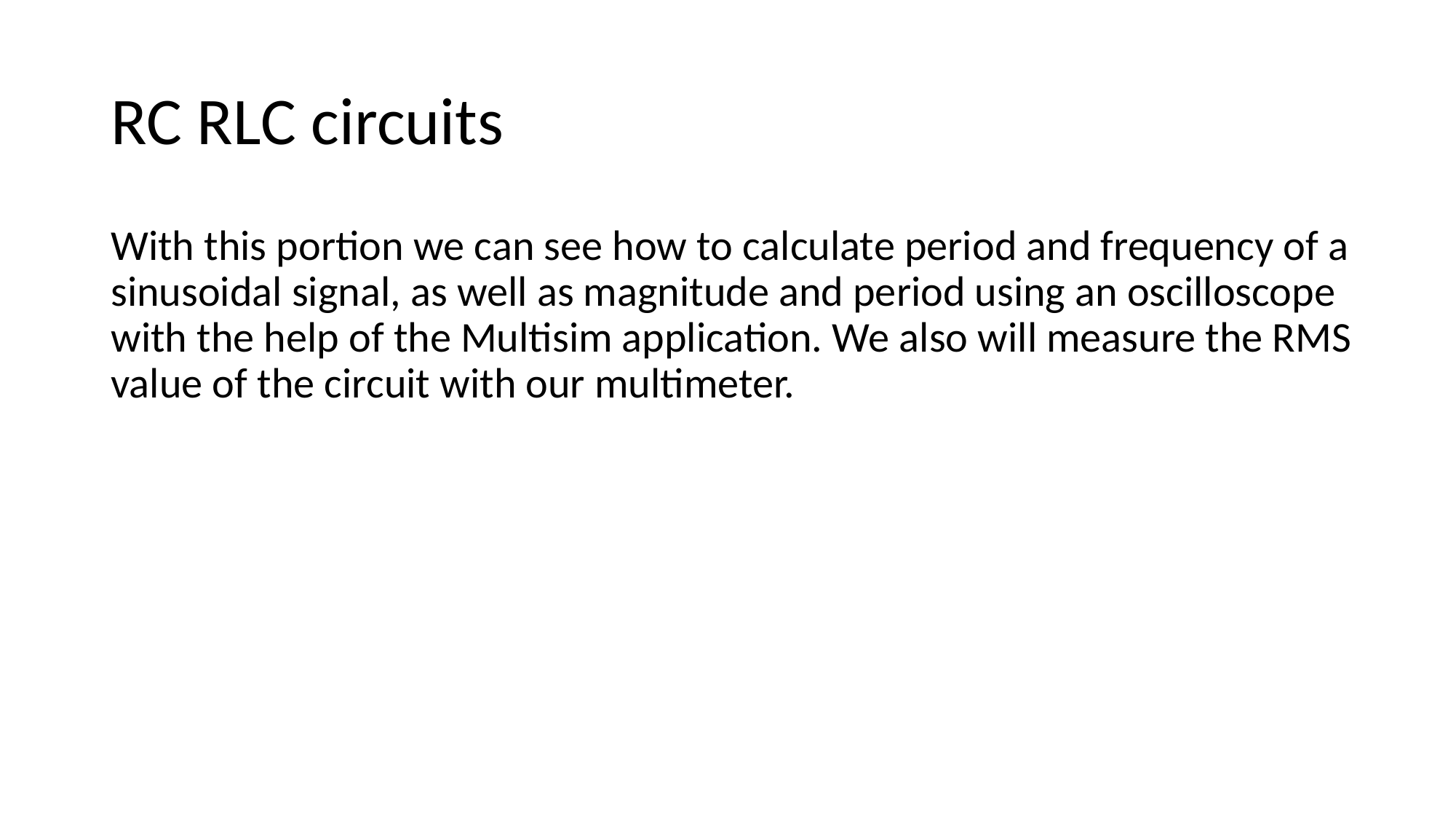

# RC RLC circuits
With this portion we can see how to calculate period and frequency of a sinusoidal signal, as well as magnitude and period using an oscilloscope with the help of the Multisim application. We also will measure the RMS value of the circuit with our multimeter.